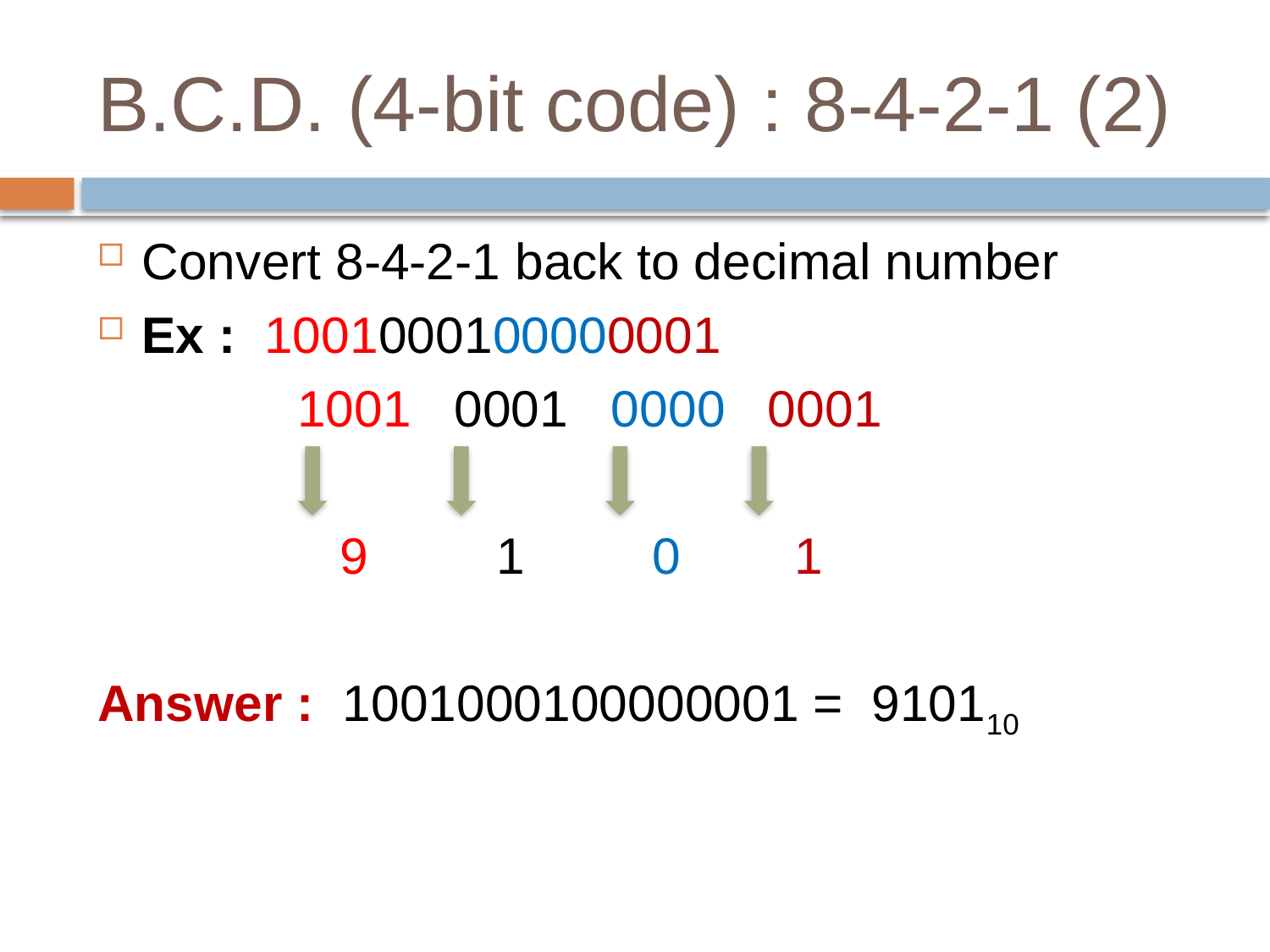

# B.C.D. (4-bit code) : 8-4-2-1 (2)
Convert 8-4-2-1 back to decimal number
Ex :  1001000100000001
		  1001   0001   0000   0001

		     9         1         0        1

Answer :  1001000100000001 =  910110